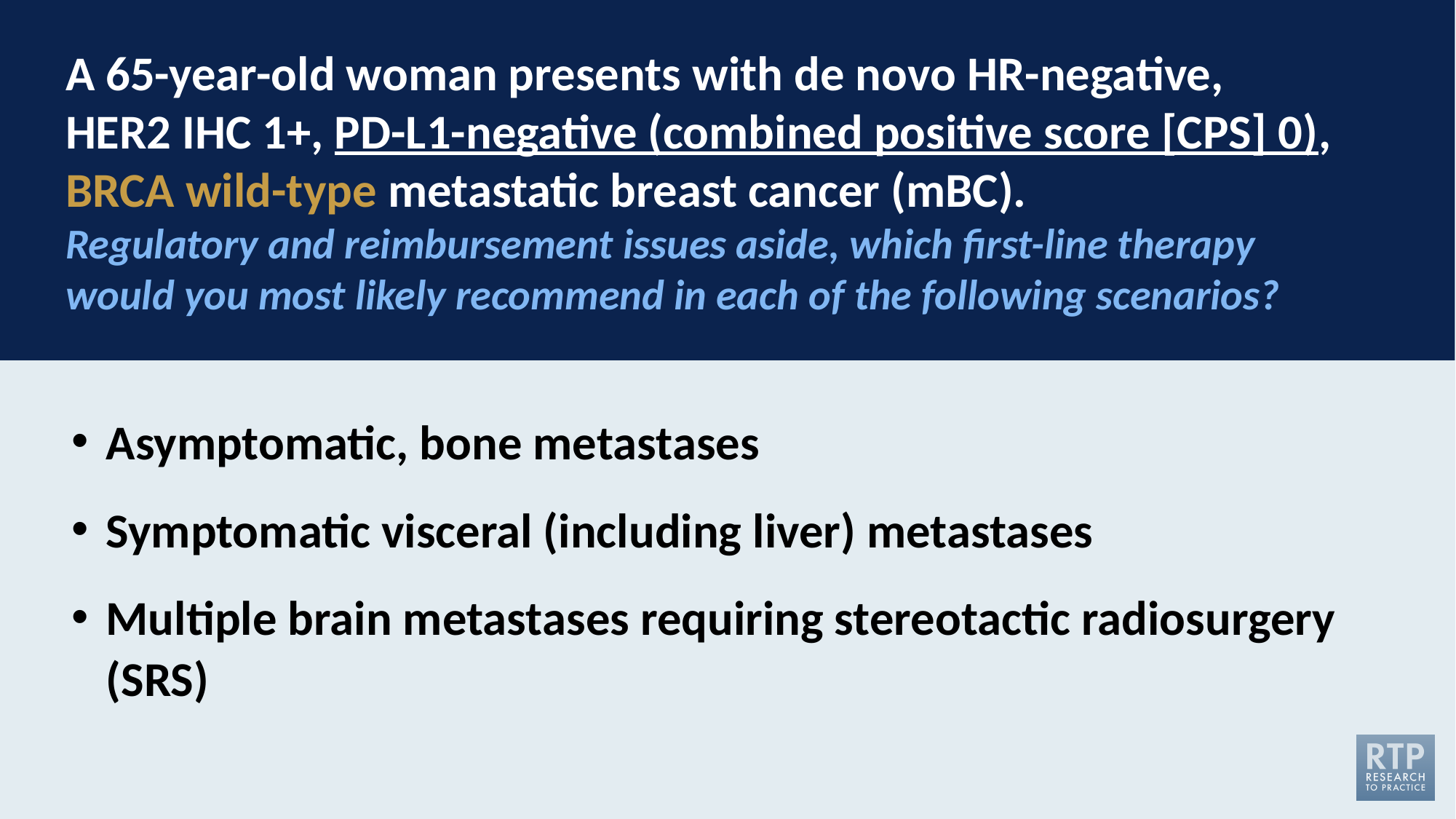

# A 65-year-old woman presents with de novo HR-negative, HER2 IHC 1+, PD-L1-negative (combined positive score [CPS] 0), BRCA wild-type metastatic breast cancer (mBC). Regulatory and reimbursement issues aside, which first-line therapy would you most likely recommend in each of the following scenarios?
Asymptomatic, bone metastases
Symptomatic visceral (including liver) metastases
Multiple brain metastases requiring stereotactic radiosurgery (SRS)